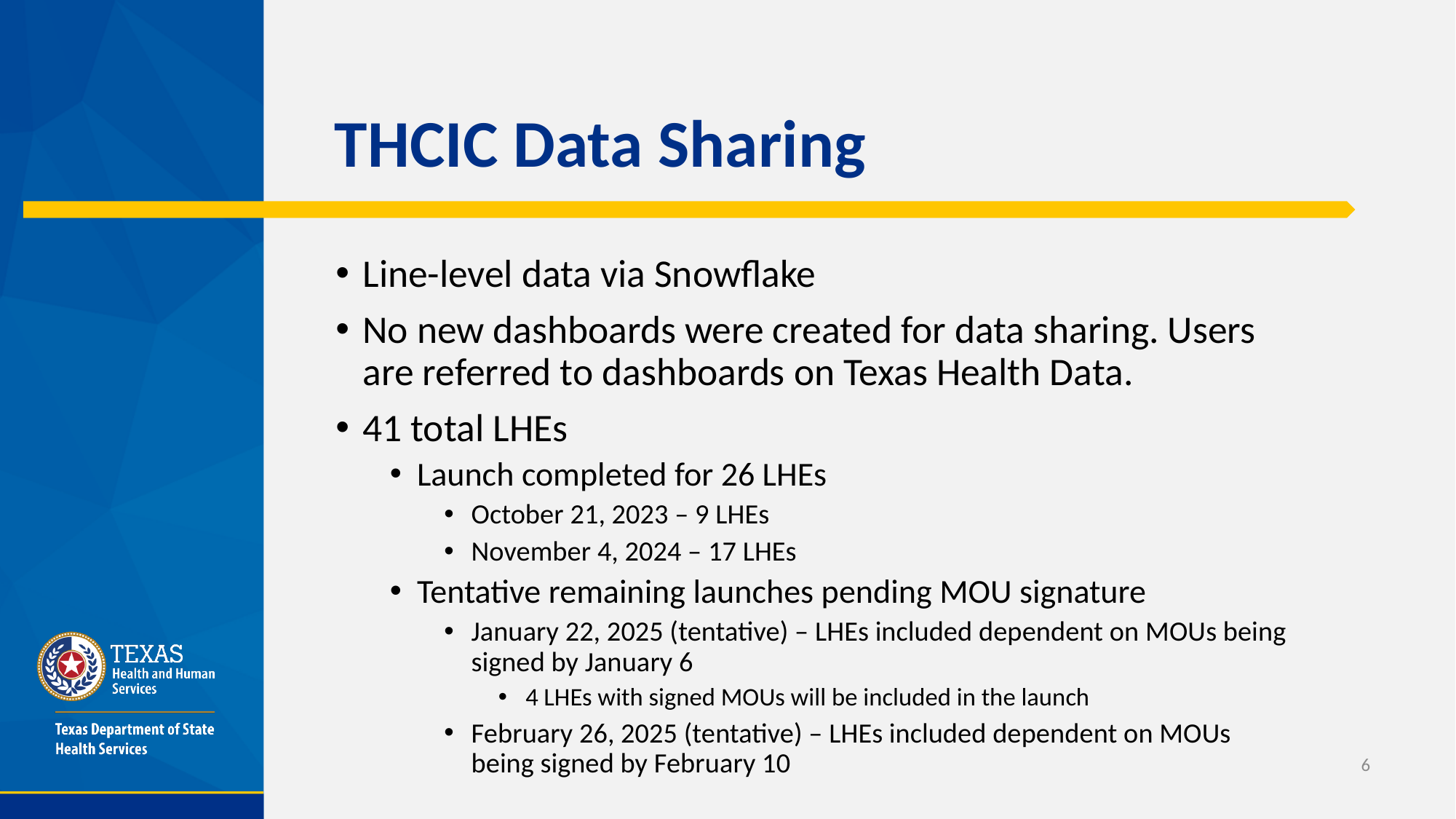

# THCIC Data Sharing

Line-level data via Snowflake
No new dashboards were created for data sharing. Users are referred to dashboards on Texas Health Data.
41 total LHEs
Launch completed for 26 LHEs
October 21, 2023 – 9 LHEs
November 4, 2024 – 17 LHEs
Tentative remaining launches pending MOU signature
January 22, 2025 (tentative) – LHEs included dependent on MOUs being signed by January 6
4 LHEs with signed MOUs will be included in the launch
February 26, 2025 (tentative) – LHEs included dependent on MOUs being signed by February 10

6